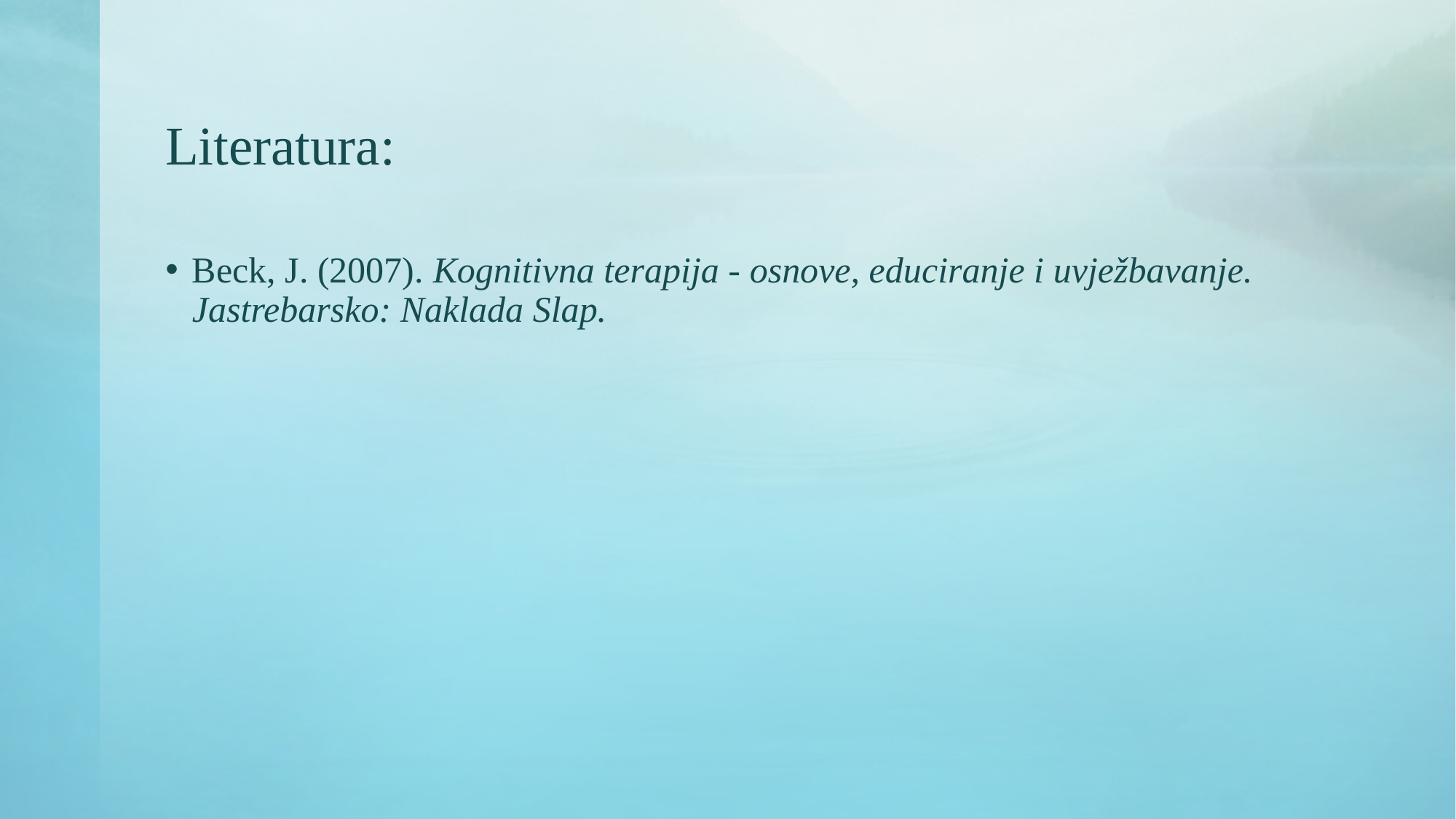

# Literatura:
Beck, J. (2007). Kognitivna terapija - osnove, educiranje i uvježbavanje. Jastrebarsko: Naklada Slap.